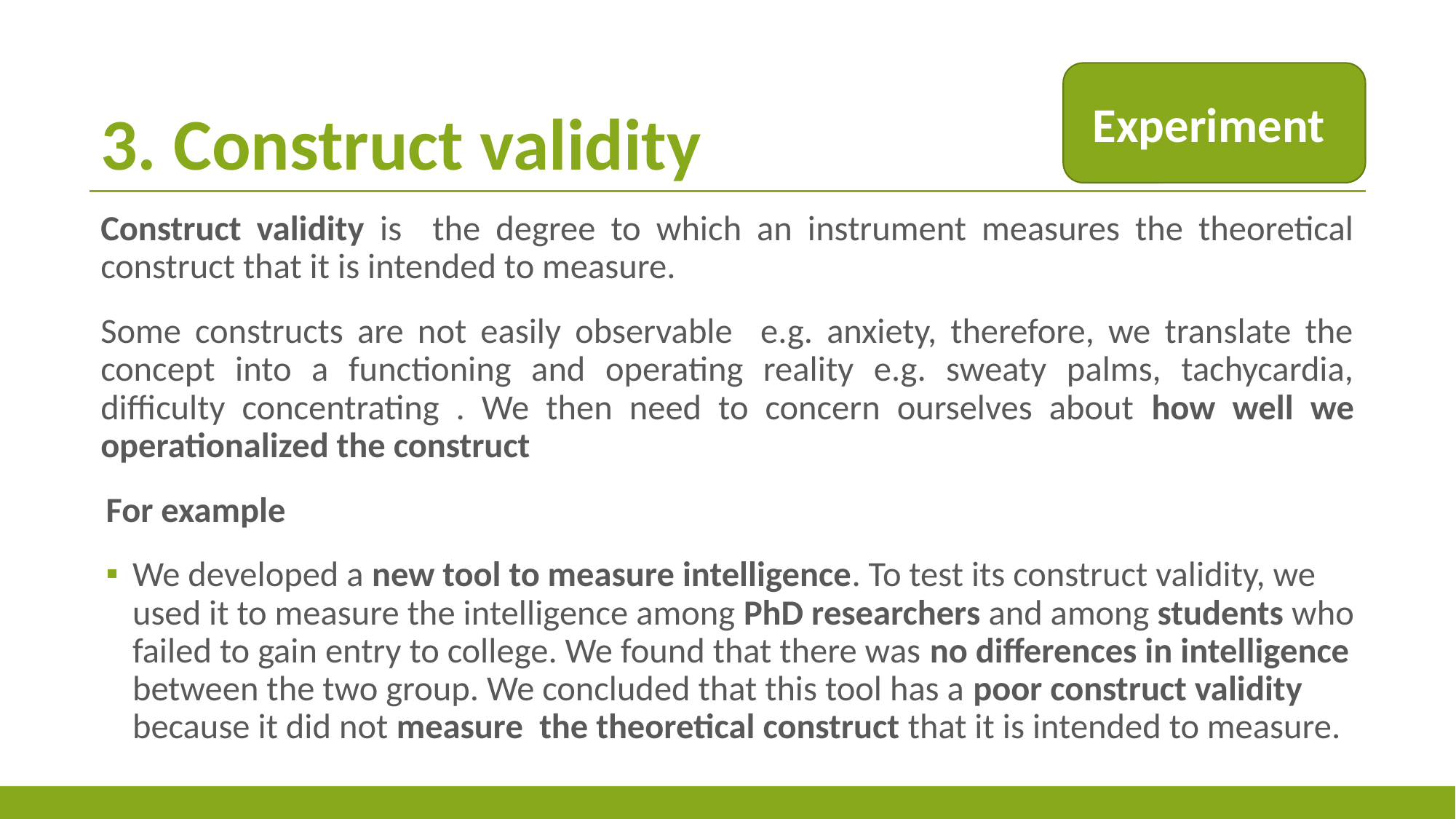

# 3. Construct validity
Experiment
Construct validity is  the degree to which an instrument measures the theoretical construct that it is intended to measure.
Some constructs are not easily observable  e.g. anxiety, therefore, we translate the concept into a functioning and operating reality e.g. sweaty palms, tachycardia, difficulty concentrating . We then need to concern ourselves about how well we operationalized the construct
For example
We developed a new tool to measure intelligence. To test its construct validity, we used it to measure the intelligence among PhD researchers and among students who failed to gain entry to college. We found that there was no differences in intelligence between the two group. We concluded that this tool has a poor construct validity because it did not measure  the theoretical construct that it is intended to measure.